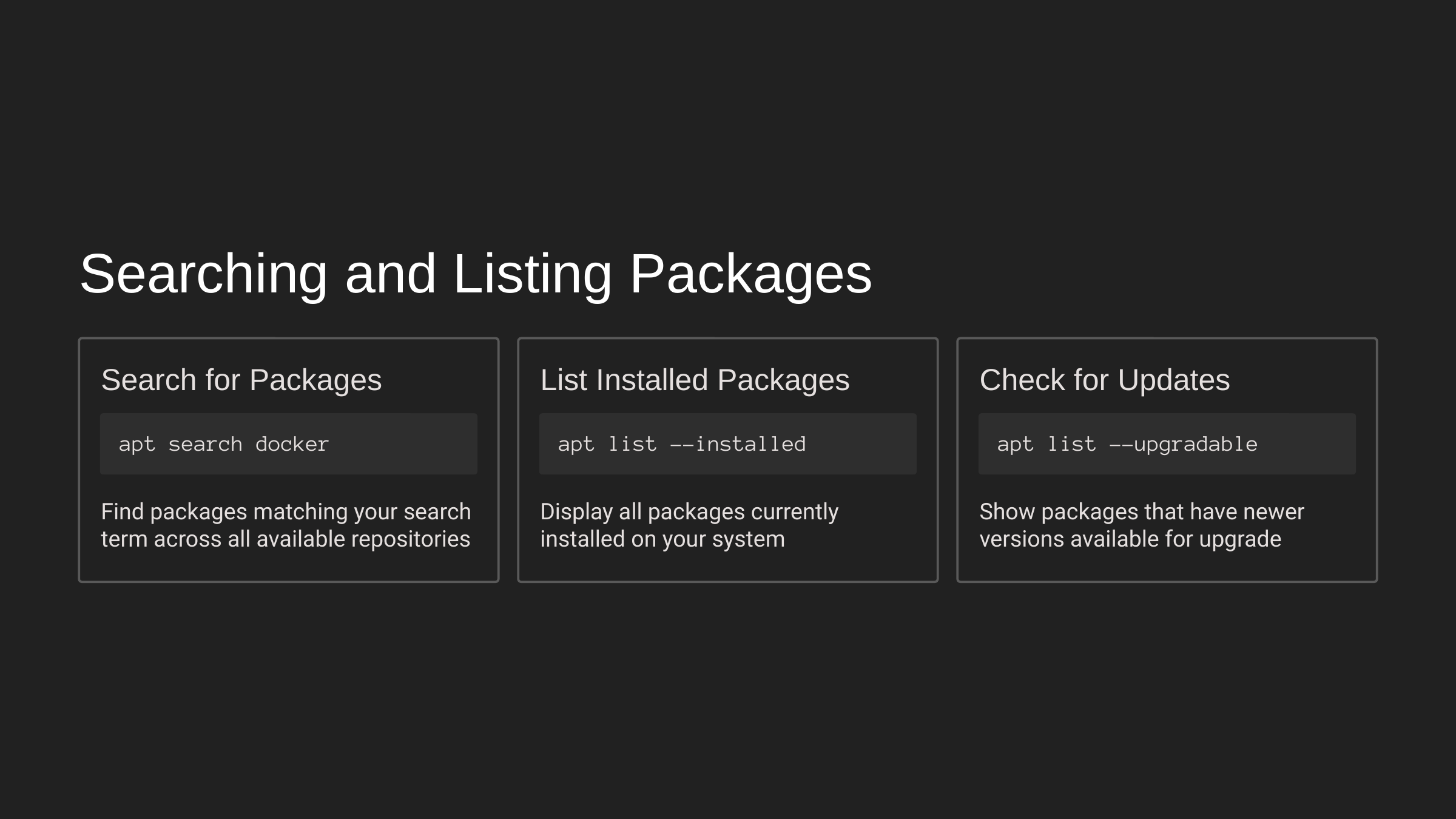

Searching and Listing Packages

Search for Packages
List Installed Packages
Check for Updates

apt search docker
apt list --installed
apt list --upgradable
Find packages matching your search term across all available repositories
Display all packages currently installed on your system
Show packages that have newer versions available for upgrade